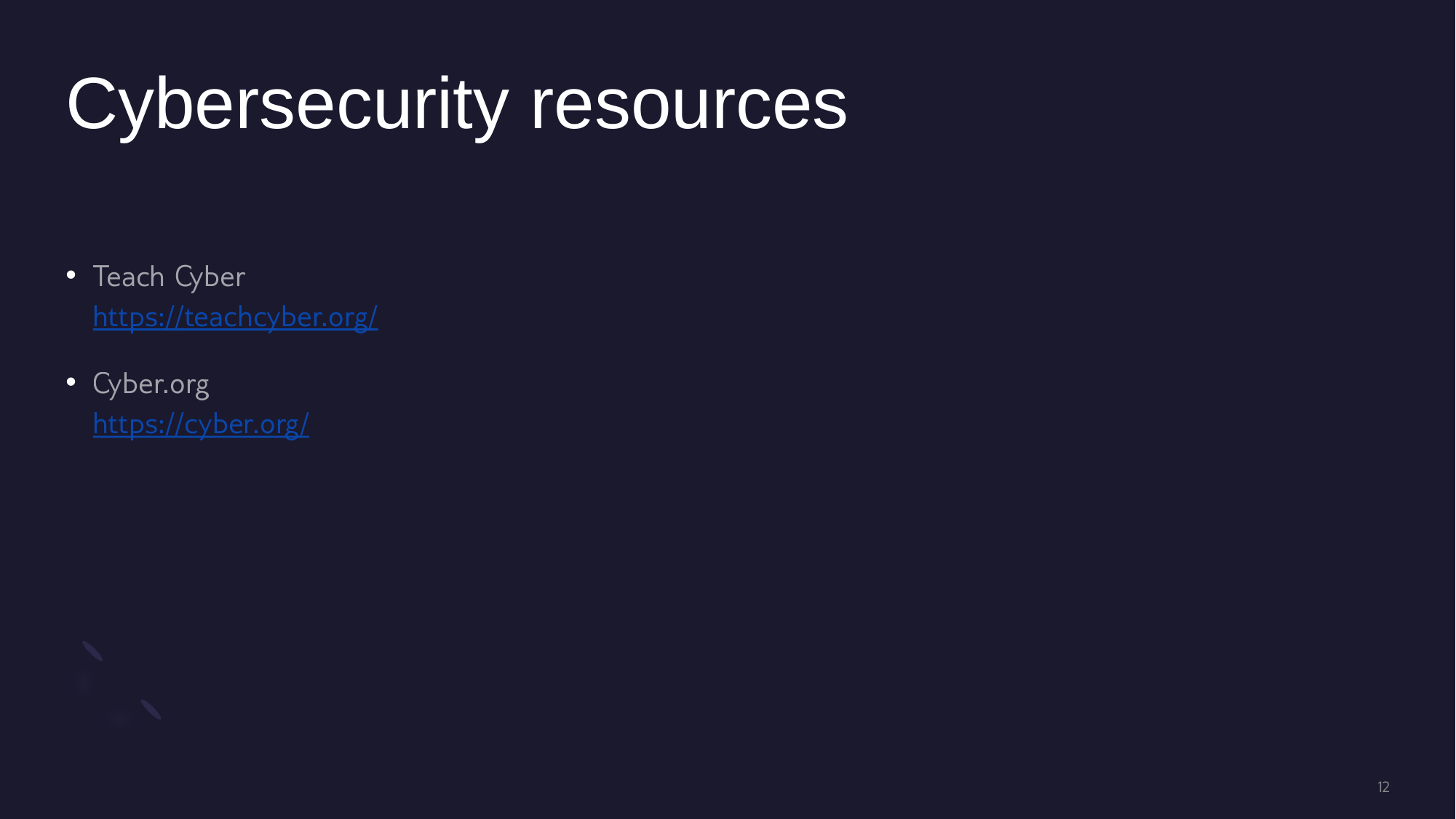

# Cybersecurity resources
Teach Cyber
https://teachcyber.org/
Cyber.org
https://cyber.org/

12